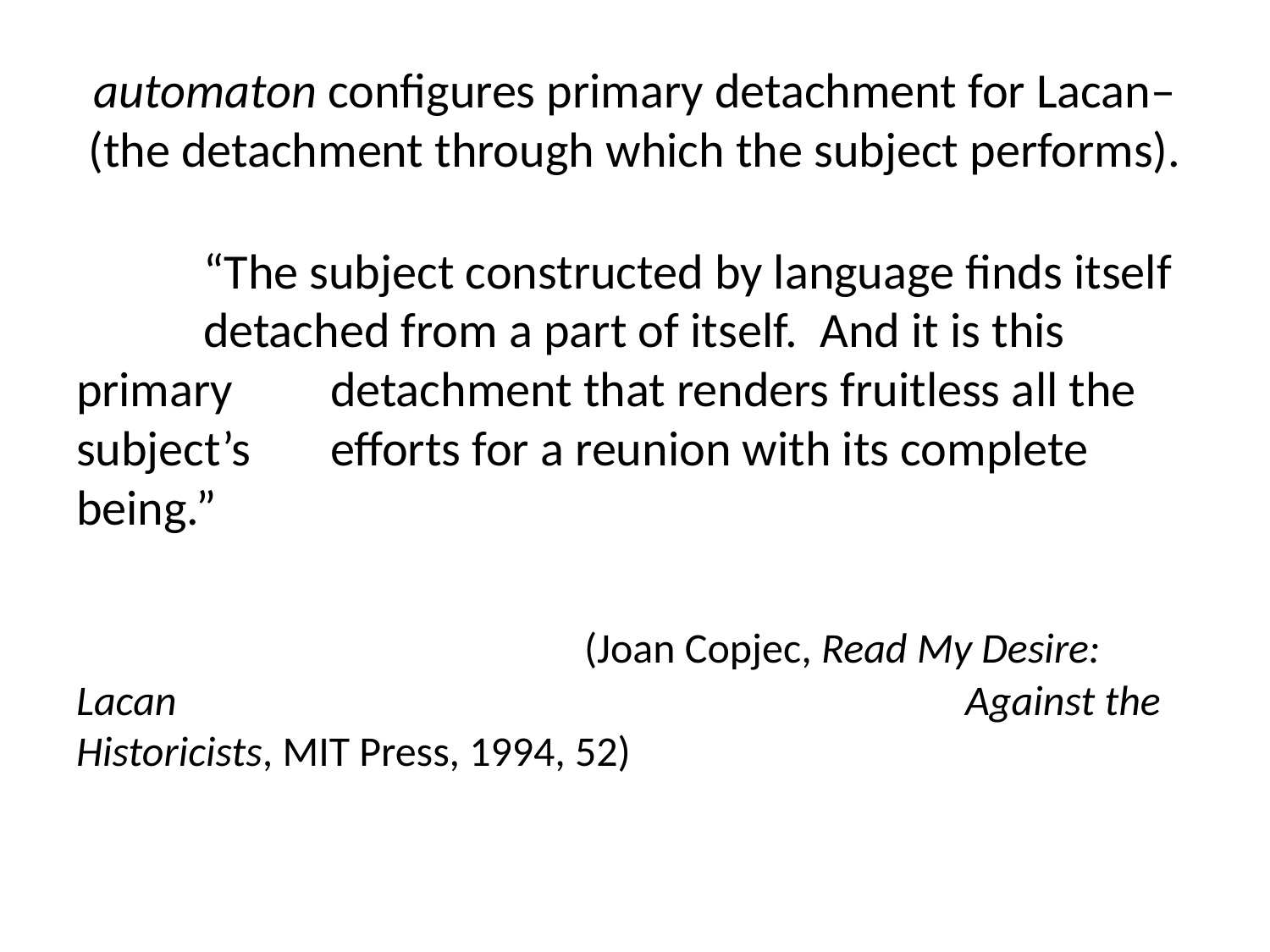

# automaton configures primary detachment for Lacan– (the detachment through which the subject performs).
	“The subject constructed by language finds itself 	detached from a part of itself.  And it is this primary 	detachment that renders fruitless all the subject’s 	efforts for a reunion with its complete being.”

				(Joan Copjec, Read My Desire: Lacan 							Against the Historicists, MIT Press, 1994, 52)